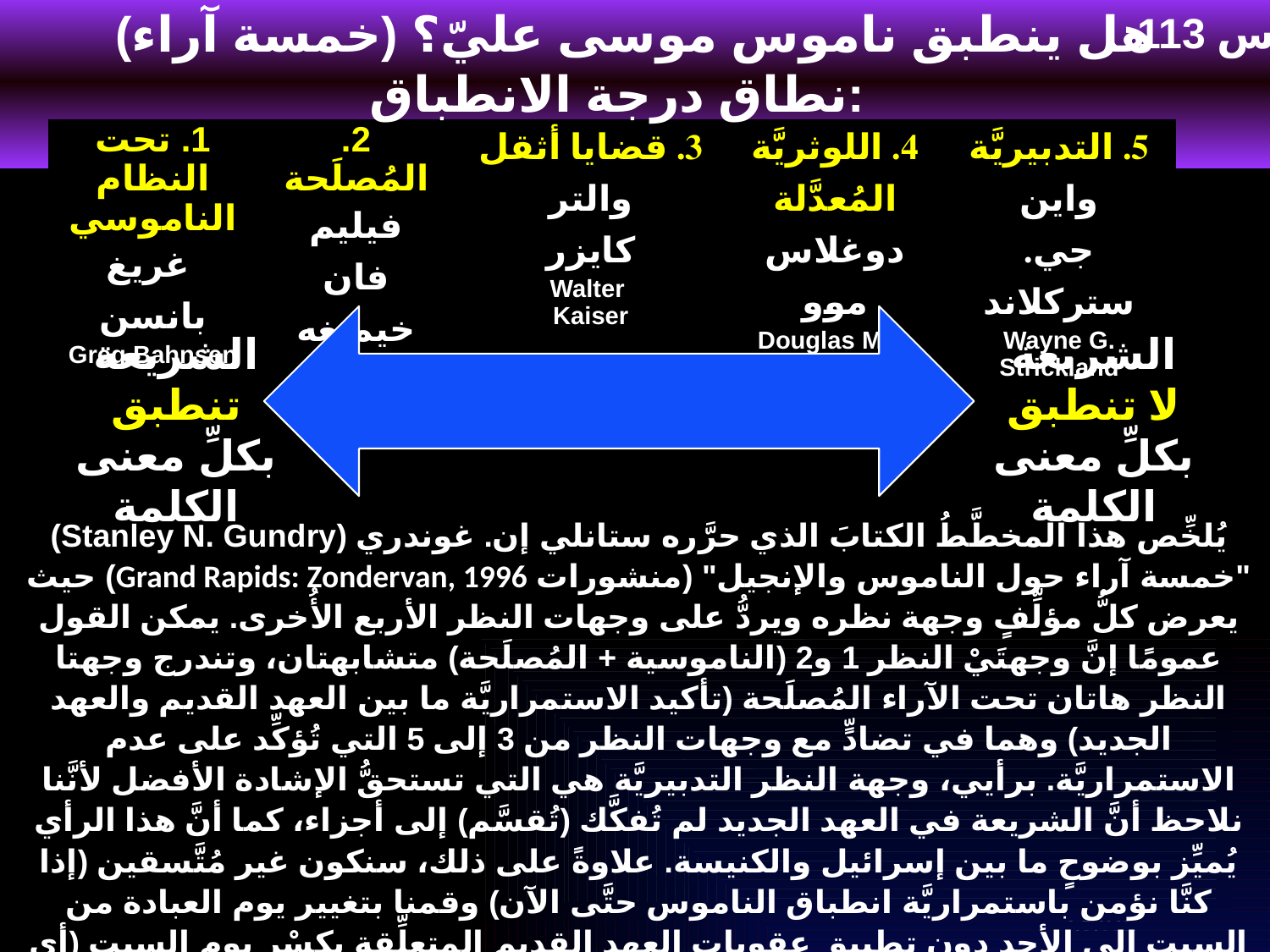

113 س
هل ينطبق ناموس موسى عليّ؟ (خمسة آراء)

نطاق درجة الانطباق:
| 1. تحت النظام الناموسي غريغ بانسن Greg Bahnsen | 2. المُصلَحة فيليم فان خيميغه Willem VanGemeren | 3. قضايا أثقل والتر كايزر Walter Kaiser | 4. اللوثريَّة المُعدَّلة دوغلاس موو Douglas Moo | 5. التدبيريَّة واين جي. ستركلاند Wayne G. Strickland |
| --- | --- | --- | --- | --- |

الشريعة
تنطبق
بكلِّ معنى الكلمة
الشريعة
لا تنطبق
بكلِّ معنى الكلمة
يُلخِّص هذا المخطَّطُ الكتابَ الذي حرَّره ستانلي إن. غوندري (Stanley N. Gundry) "خمسة آراء حول الناموس والإنجيل" (منشورات Grand Rapids: Zondervan, 1996) حيث يعرض كلُّ مؤلِّفٍ وجهة نظره ويردُّ على وجهات النظر الأربع الأُخرى. يمكن القول عمومًا إنَّ وجهتَيْ النظر 1 و2 (الناموسية + المُصلَحة) متشابهتان، وتندرج وجهتا النظر هاتان تحت الآراء المُصلَحة (تأكيد الاستمراريَّة ما بين العهد القديم والعهد الجديد) وهما في تضادٍّ مع وجهات النظر من 3 إلى 5 التي تُؤكِّد على عدم الاستمراريَّة. برأيي، وجهة النظر التدبيريَّة هي التي تستحقُّ الإشادة الأفضل لأنَّنا نلاحظ أنَّ الشريعة في العهد الجديد لم تُفكَّك (تُقسَّم) إلى أجزاء، كما أنَّ هذا الرأي يُميِّز بوضوحٍ ما بين إسرائيل والكنيسة. علاوةً على ذلك، سنكون غير مُتَّسقين (إذا كنَّا نؤمن باستمراريَّة انطباق الناموس حتَّى الآن) وقمنا بتغيير يوم العبادة من السبت إلى الأحد دون تطبيق عقوبات العهد القديم المتعلِّقة بكسْرِ يوم السبت (أي الموت رجمًا؛ قارِنْ مع خروج 31: 14-15؛ 35: 2). إنَّ المخطَّط أعلاه منقولٌ عن ورقة بحث "لي هوي تشن" (Lee Hwee Chin) غير المنشورة بعنوان "انطباق الناموس اليوم"، لمساقٍ بعنوان: "مَسْحُ العهد القديم"، كلِّيَّة سنغافورة للكتاب المقدَّس، 2001، 1).